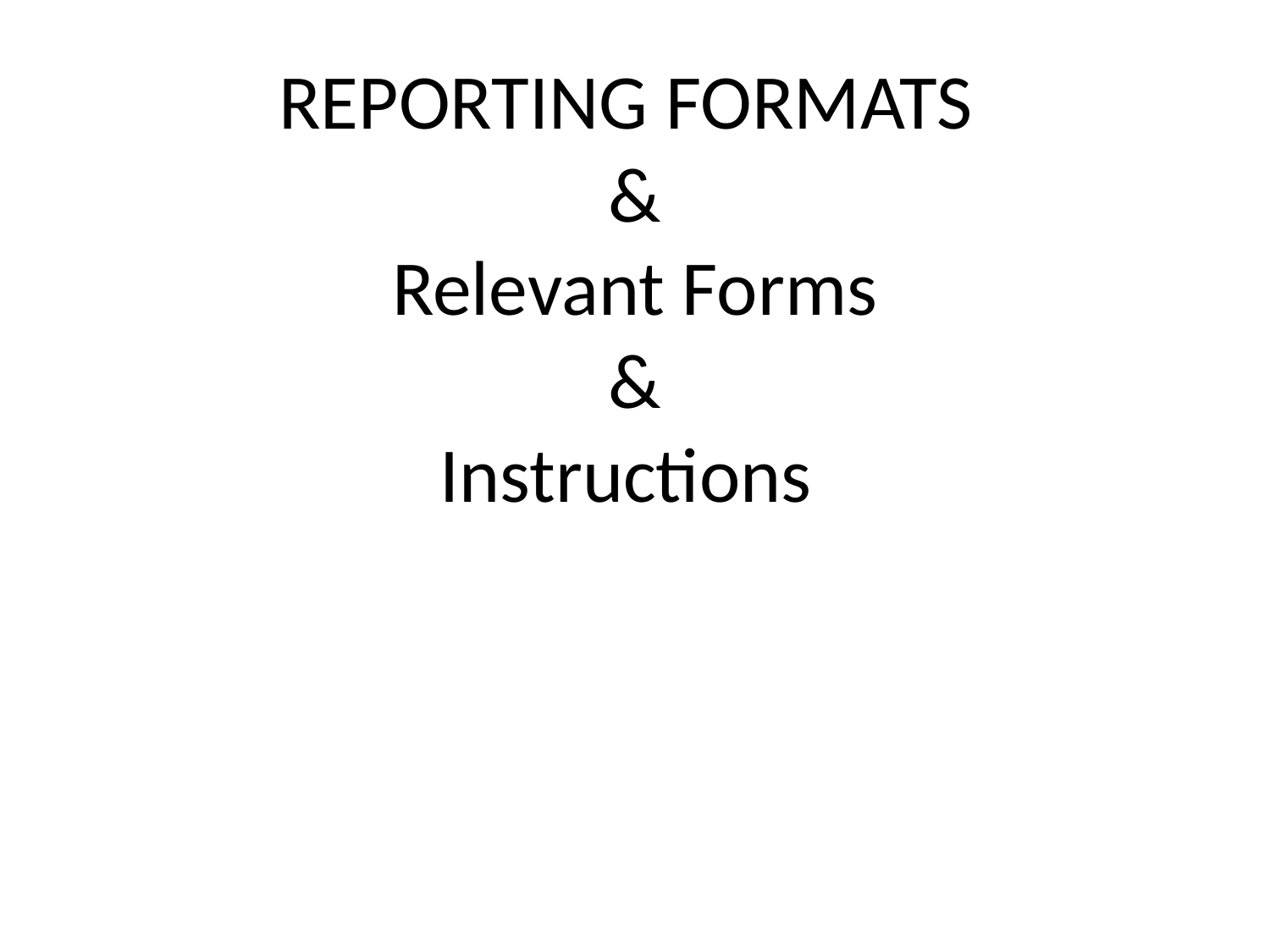

# REPORTING FORMATS & Relevant Forms & Instructions